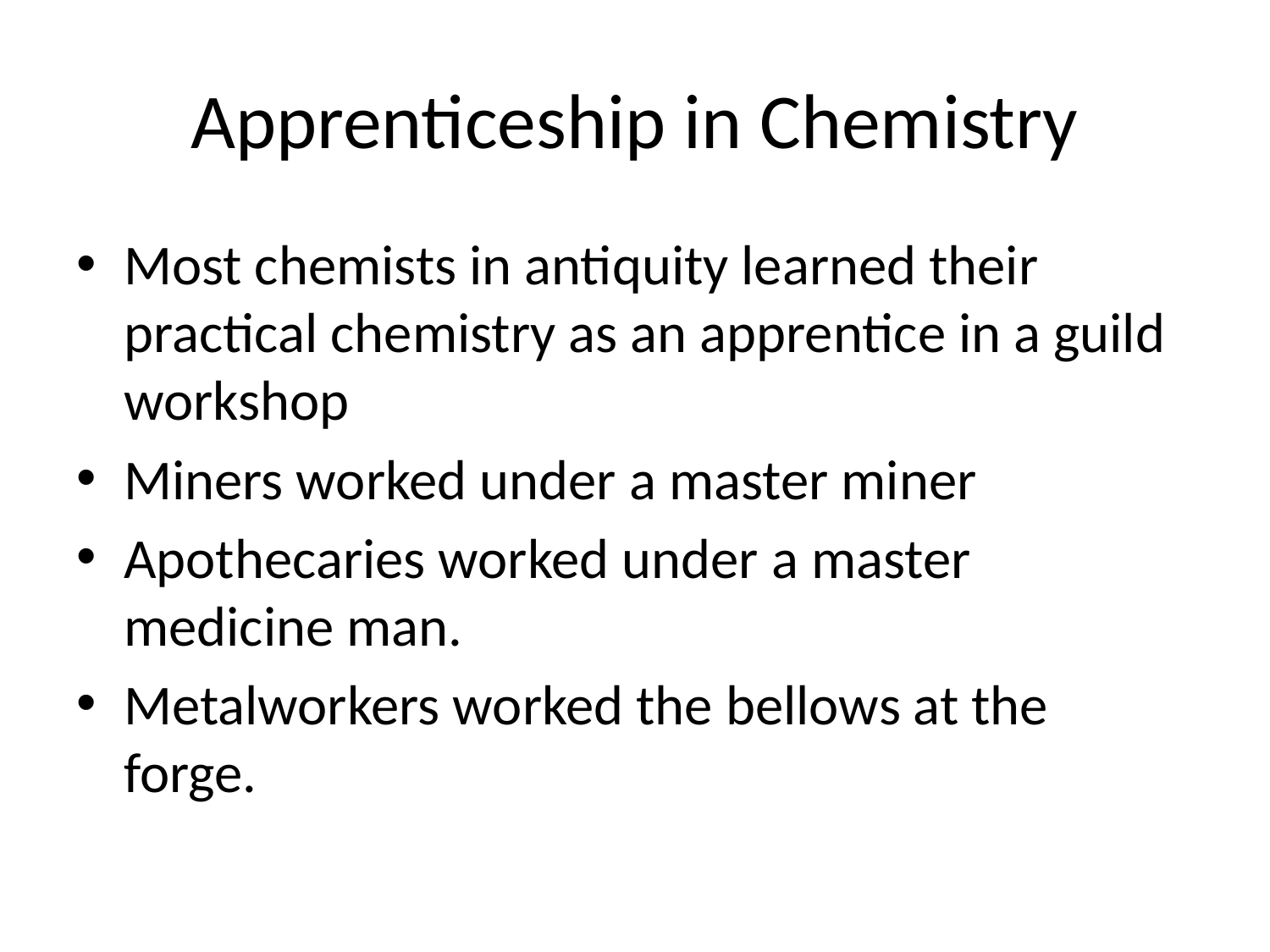

# Apprenticeship in Chemistry
Most chemists in antiquity learned their practical chemistry as an apprentice in a guild workshop
Miners worked under a master miner
Apothecaries worked under a master medicine man.
Metalworkers worked the bellows at the forge.